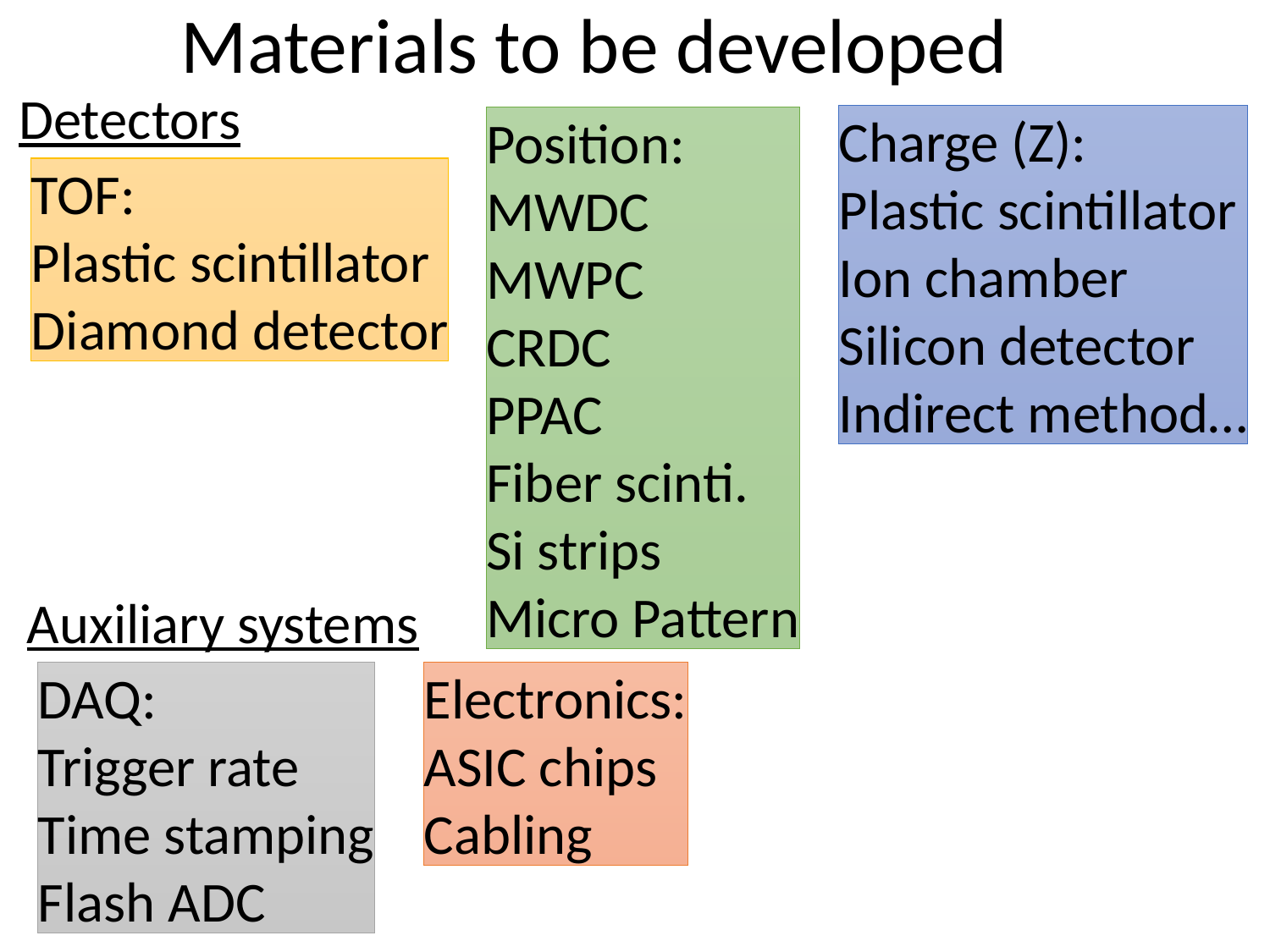

# Materials to be developed
Detectors
Charge (Z):
Plastic scintillator
Ion chamber
Silicon detector
Indirect method…
Position:
MWDC
MWPC
CRDC
PPAC
Fiber scinti.
Si strips
Micro Pattern
TOF:
Plastic scintillator
Diamond detector
Auxiliary systems
Electronics:
ASIC chips
Cabling
Vacuum:
Feedthrough
Cooling of ASIC chips
Light tightness
DAQ:
Trigger rate
Time stamping
Flash ADC